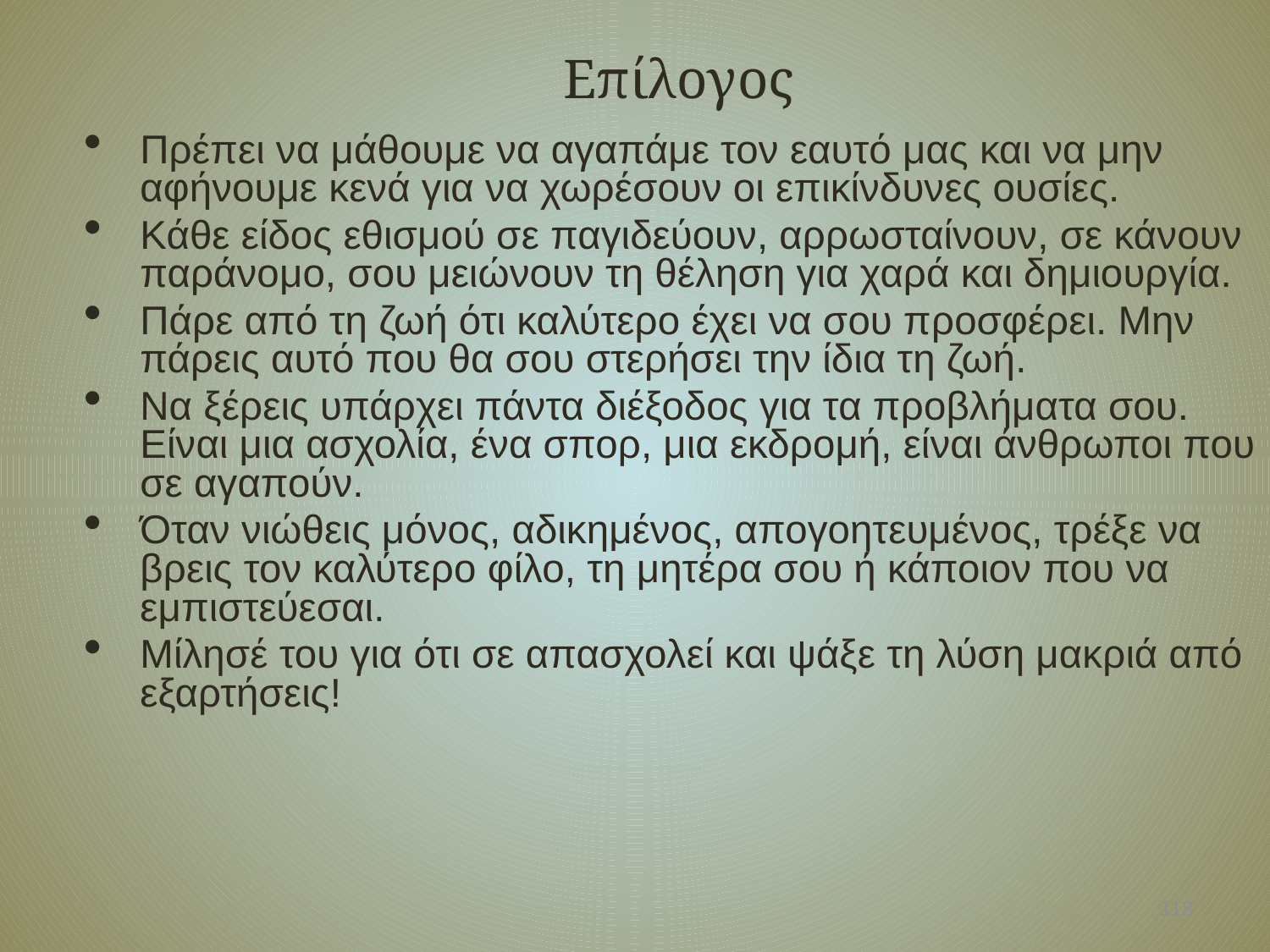

# Επίλογος
Πρέπει να μάθουμε να αγαπάμε τον εαυτό μας και να μην αφήνουμε κενά για να χωρέσουν οι επικίνδυνες ουσίες.
Κάθε είδος εθισμού σε παγιδεύουν, αρρωσταίνουν, σε κάνουν παράνομο, σου μειώνουν τη θέληση για χαρά και δημιουργία.
Πάρε από τη ζωή ότι καλύτερο έχει να σου προσφέρει. Μην πάρεις αυτό που θα σου στερήσει την ίδια τη ζωή.
Να ξέρεις υπάρχει πάντα διέξοδος για τα προβλήματα σου. Είναι μια ασχολία, ένα σπορ, μια εκδρομή, είναι άνθρωποι που σε αγαπούν.
Όταν νιώθεις μόνος, αδικημένος, απογοητευμένος, τρέξε να βρεις τον καλύτερο φίλο, τη μητέρα σου ή κάποιον που να εμπιστεύεσαι.
Μίλησέ του για ότι σε απασχολεί και ψάξε τη λύση μακριά από εξαρτήσεις!
118